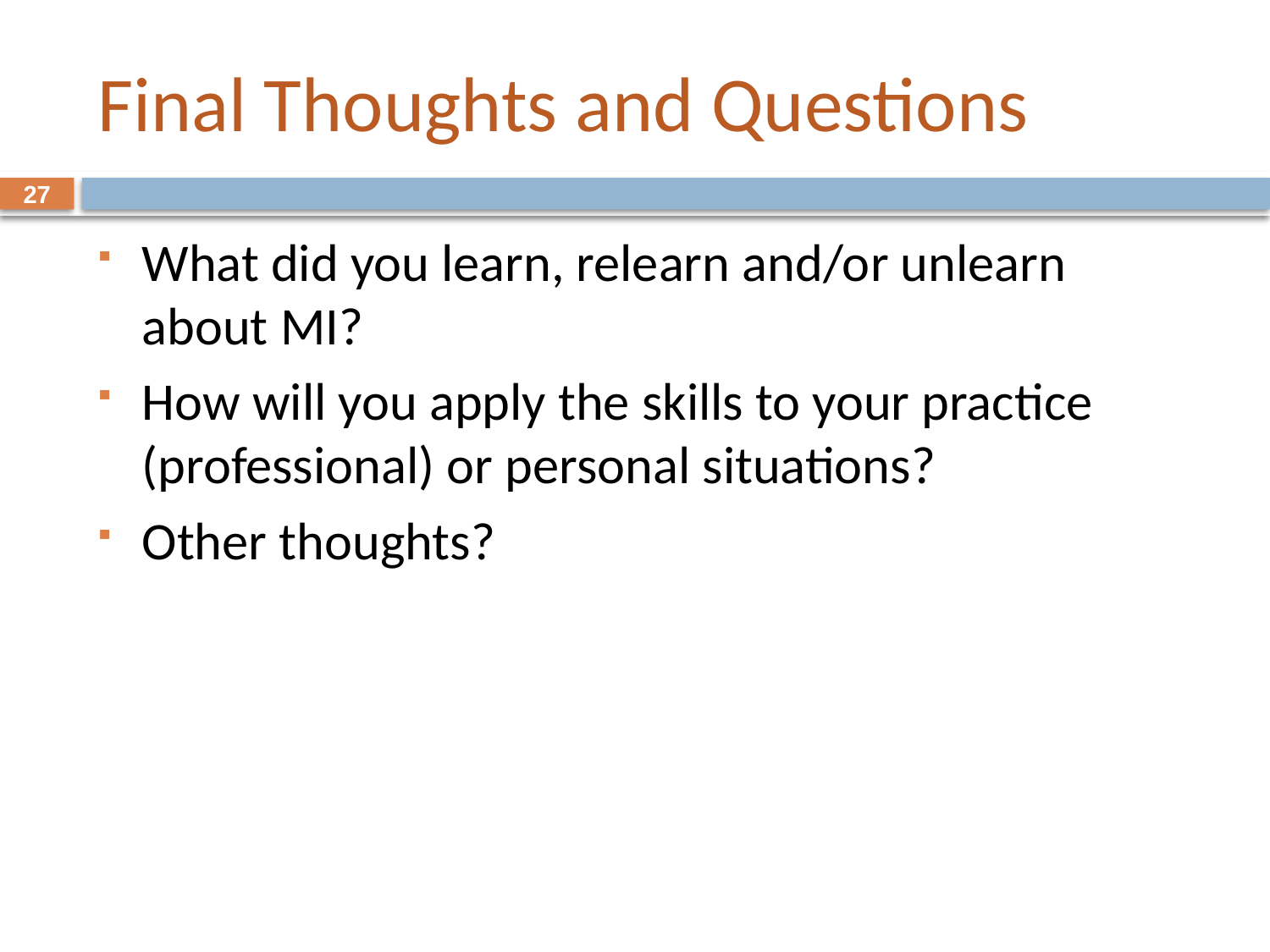

# Final Thoughts and Questions
27
What did you learn, relearn and/or unlearn about MI?
How will you apply the skills to your practice (professional) or personal situations?
Other thoughts?